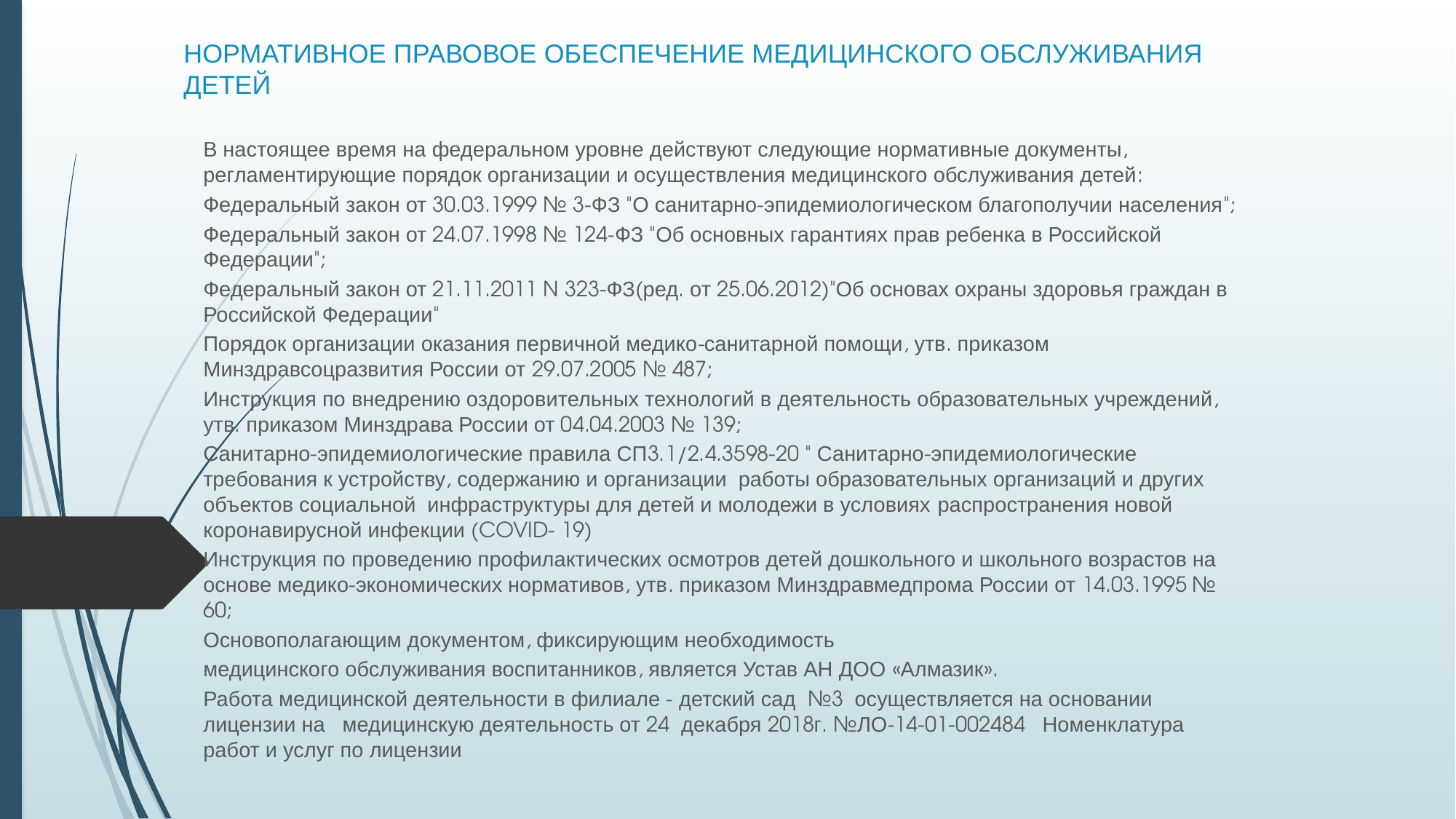

# НОРМАТИВНОЕ ПРАВОВОЕ ОБЕСПЕЧЕНИЕ МЕДИЦИНСКОГО ОБСЛУЖИВАНИЯ ДЕТЕЙ

В настоящее время на федеральном уровне действуют следующие нормативные документы, регламентирующие порядок организации и осуществления медицинского обслуживания детей:
Федеральный закон от 30.03.1999 № 3-ФЗ "О санитарно-эпидемиологическом благополучии населения";
Федеральный закон от 24.07.1998 № 124-ФЗ "Об основных гарантиях прав ребенка в Российской Федерации";
Федеральный закон от 21.11.2011 N 323-ФЗ(ред. от 25.06.2012)"Об основах охраны здоровья граждан в Российской Федерации"
Порядок организации оказания первичной медико-санитарной помощи, утв. приказом Минздравсоцразвития России от 29.07.2005 № 487;
Инструкция по внедрению оздоровительных технологий в деятельность образовательных учреждений, утв. приказом Минздрава России от 04.04.2003 № 139;
Санитарно-эпидемиологические правила СП3.1/2.4.3598-20 " Санитарно-эпидемиологические требования к устройству, содержанию и организации  работы образовательных организаций и других объектов социальной  инфраструктуры для детей и молодежи в условиях распространения новой коронавирусной инфекции (COVID- 19)
Инструкция по проведению профилактических осмотров детей дошкольного и школьного возрастов на основе медико-экономических нормативов, утв. приказом Минздравмедпрома России от 14.03.1995 № 60;
Основополагающим документом, фиксирующим необходимость
медицинского обслуживания воспитанников, является Устав АН ДОО «Алмазик».
Работа медицинской деятельности в филиале - детский сад  №3  осуществляется на основании лицензии на   медицинскую деятельность от 24  декабря 2018г. №ЛО-14-01-002484   Номенклатура работ и услуг по лицензии